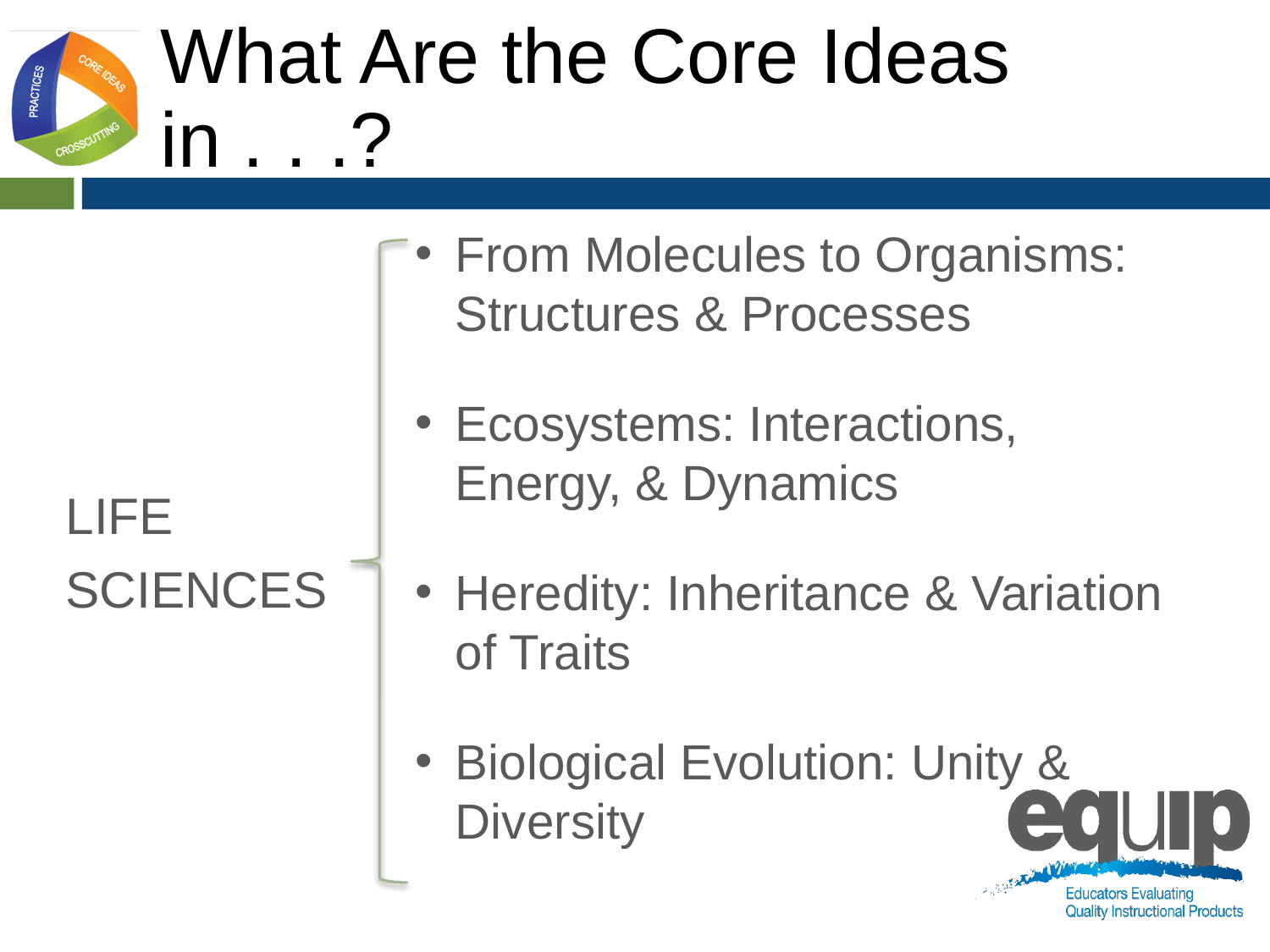

# What Are the Core Ideas in . . .?

LIFE
SCIENCES
From Molecules to Organisms: Structures & Processes

Ecosystems: Interactions, Energy, & Dynamics

Heredity: Inheritance & Variation of Traits

Biological Evolution: Unity & Diversity